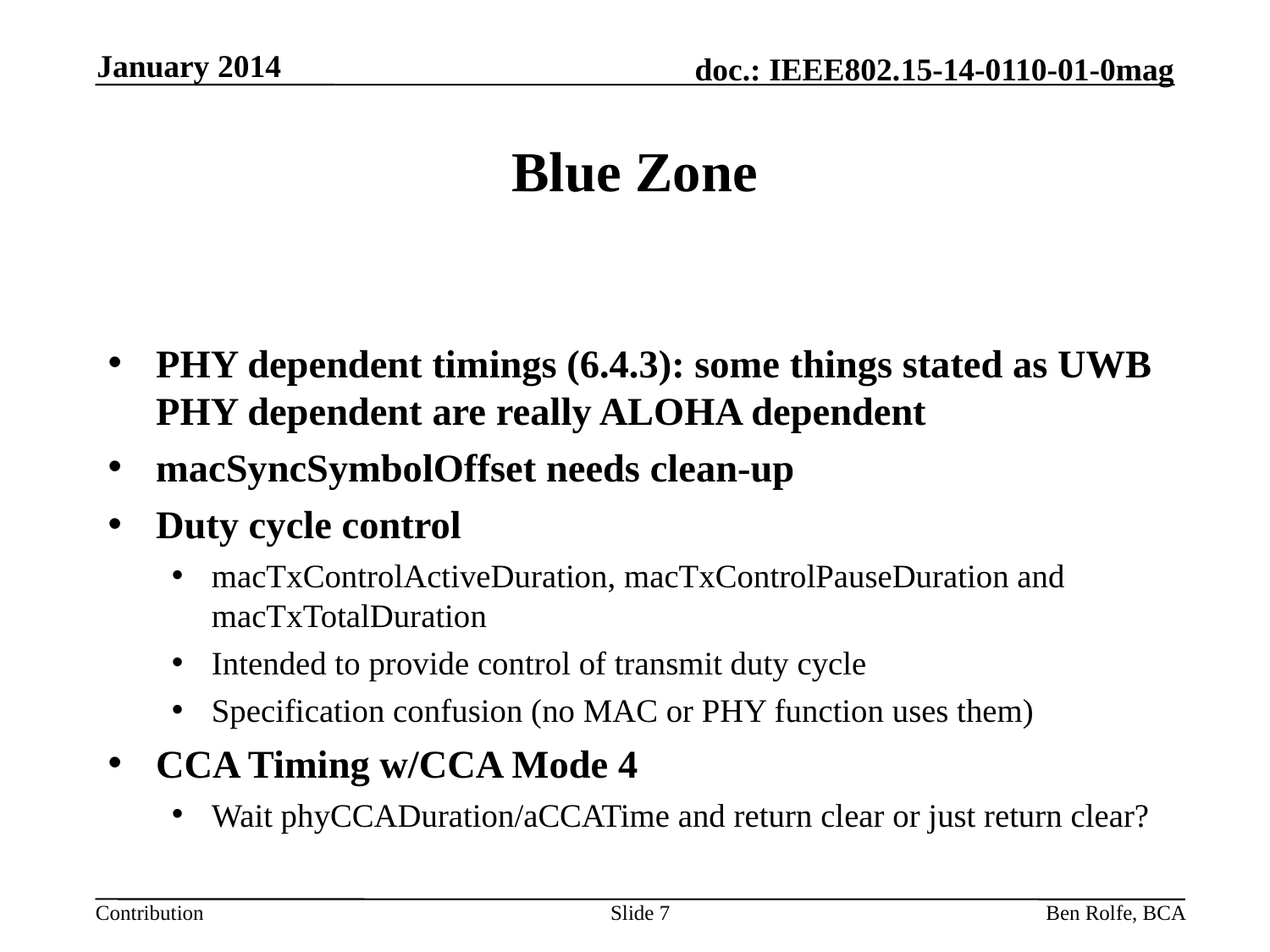

January 2014
# Blue Zone

PHY dependent timings (6.4.3): some things stated as UWB PHY dependent are really ALOHA dependent
macSyncSymbolOffset needs clean-up
Duty cycle control
macTxControlActiveDuration, macTxControlPauseDuration and macTxTotalDuration
Intended to provide control of transmit duty cycle
Specification confusion (no MAC or PHY function uses them)
CCA Timing w/CCA Mode 4
Wait phyCCADuration/aCCATime and return clear or just return clear?

Slide 7
Ben Rolfe, BCA